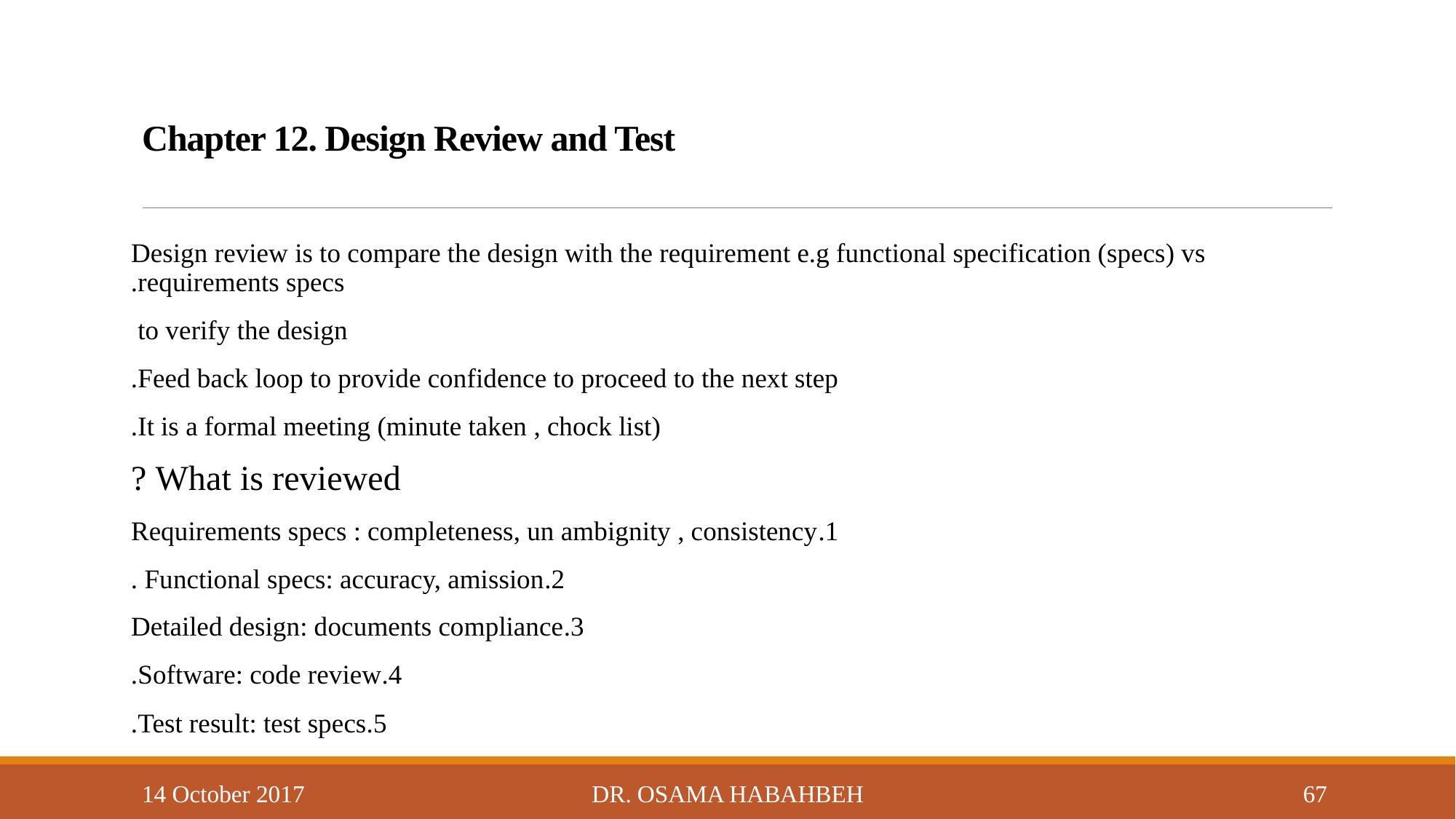

# Chapter 12. Design Review and Test
Design review is to compare the design with the requirement e.g functional specification (specs) vs requirements specs.
to verify the design
Feed back loop to provide confidence to proceed to the next step.
It is a formal meeting (minute taken , chock list).
   What is reviewed ?
1.Requirements specs : completeness, un ambignity , consistency
2.Functional specs: accuracy, amission .
3.Detailed design: documents compliance
4.Software: code review.
5.Test result: test specs.

14 October 2017
Dr. Osama Habahbeh
67